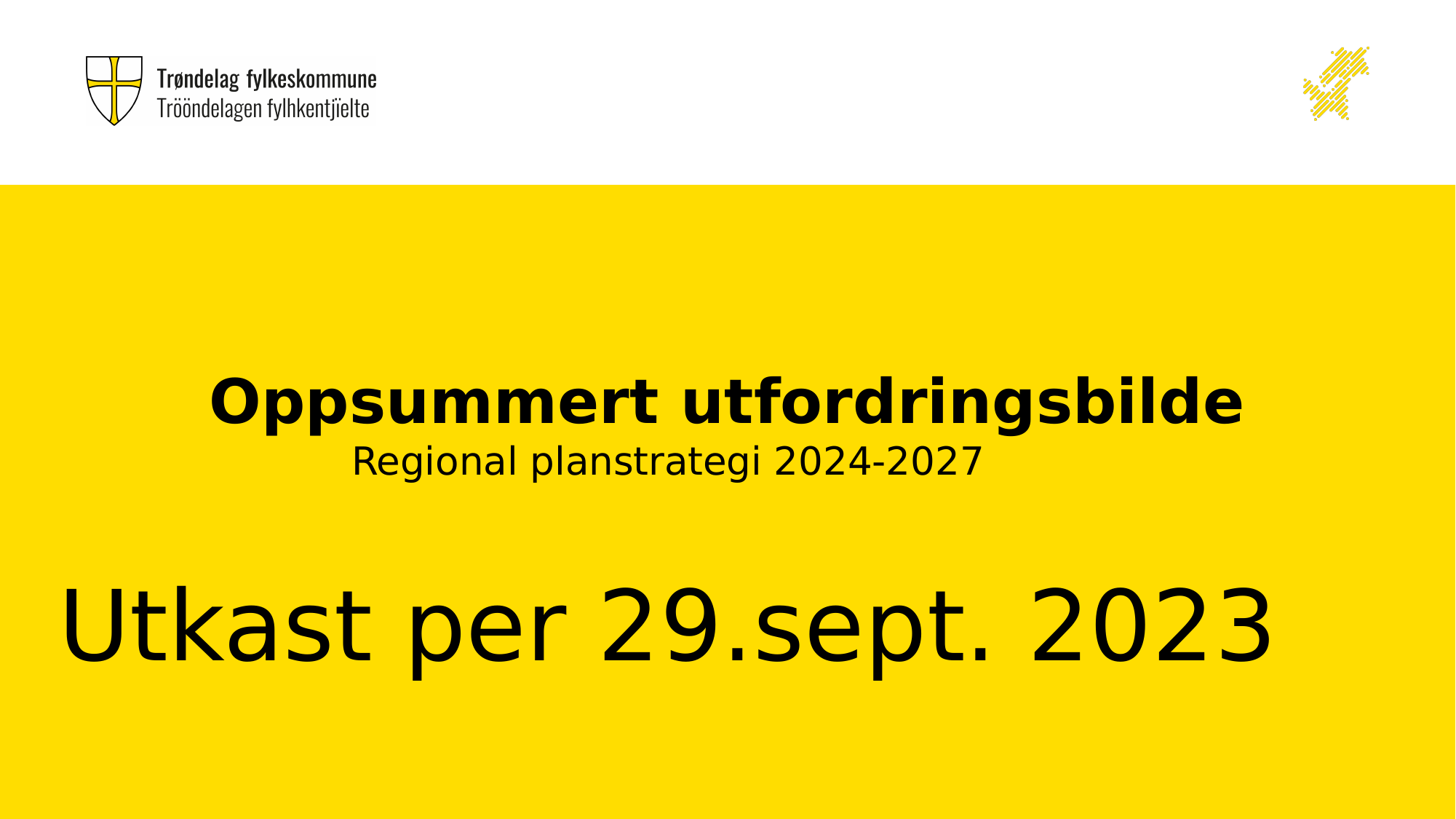

# Oppsummert utfordringsbilde
Regional planstrategi 2024-2027

Utkast per 29.sept. 2023